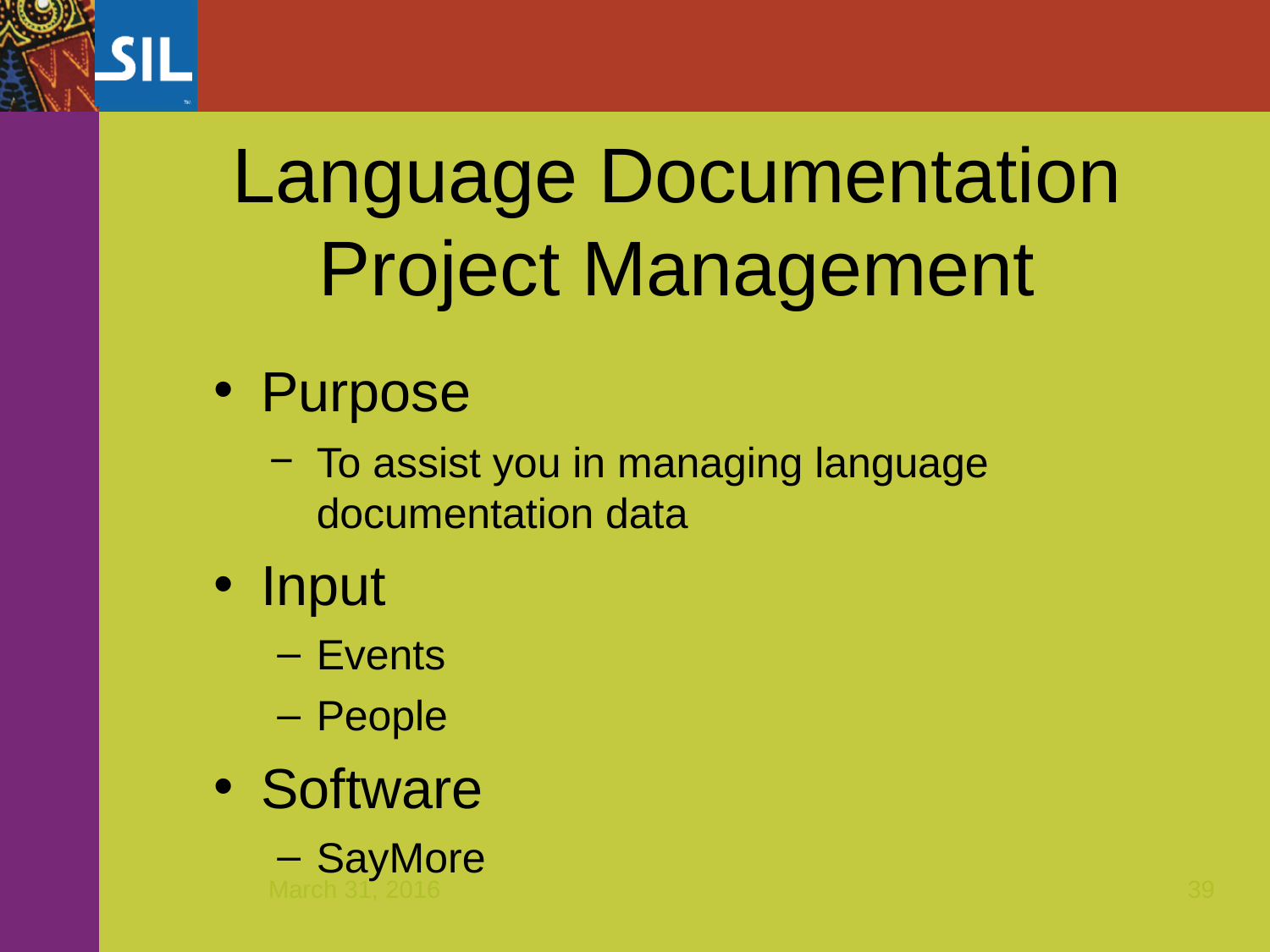

Language Documentation
Project Management
Purpose
To assist you in managing language documentation data
Input
Events
People
Software
SayMore

March 31, 2016

39